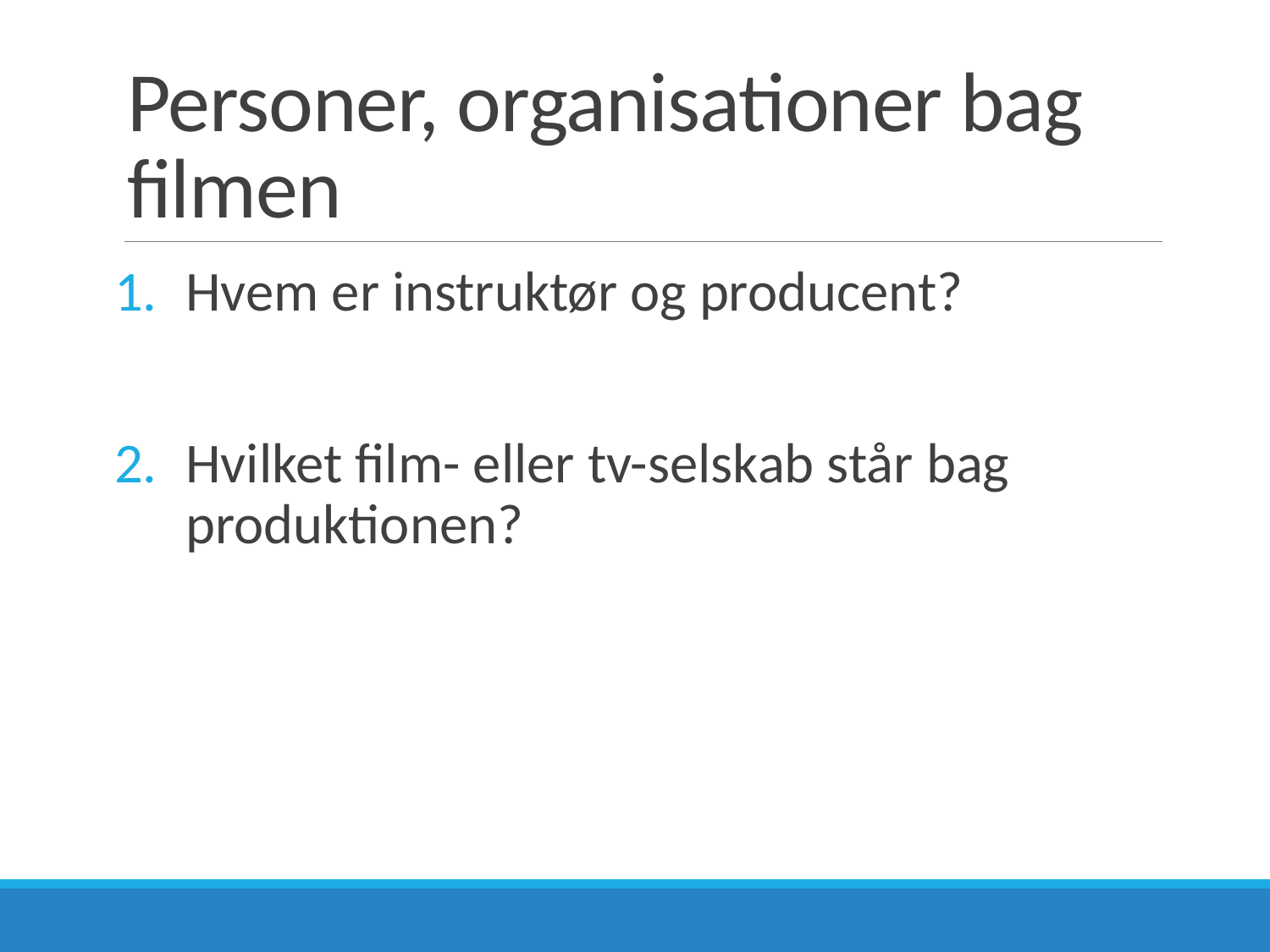

# Personer, organisationer bag filmen
Hvem er instruktør og producent?

Hvilket film- eller tv-selskab står bag produktionen?